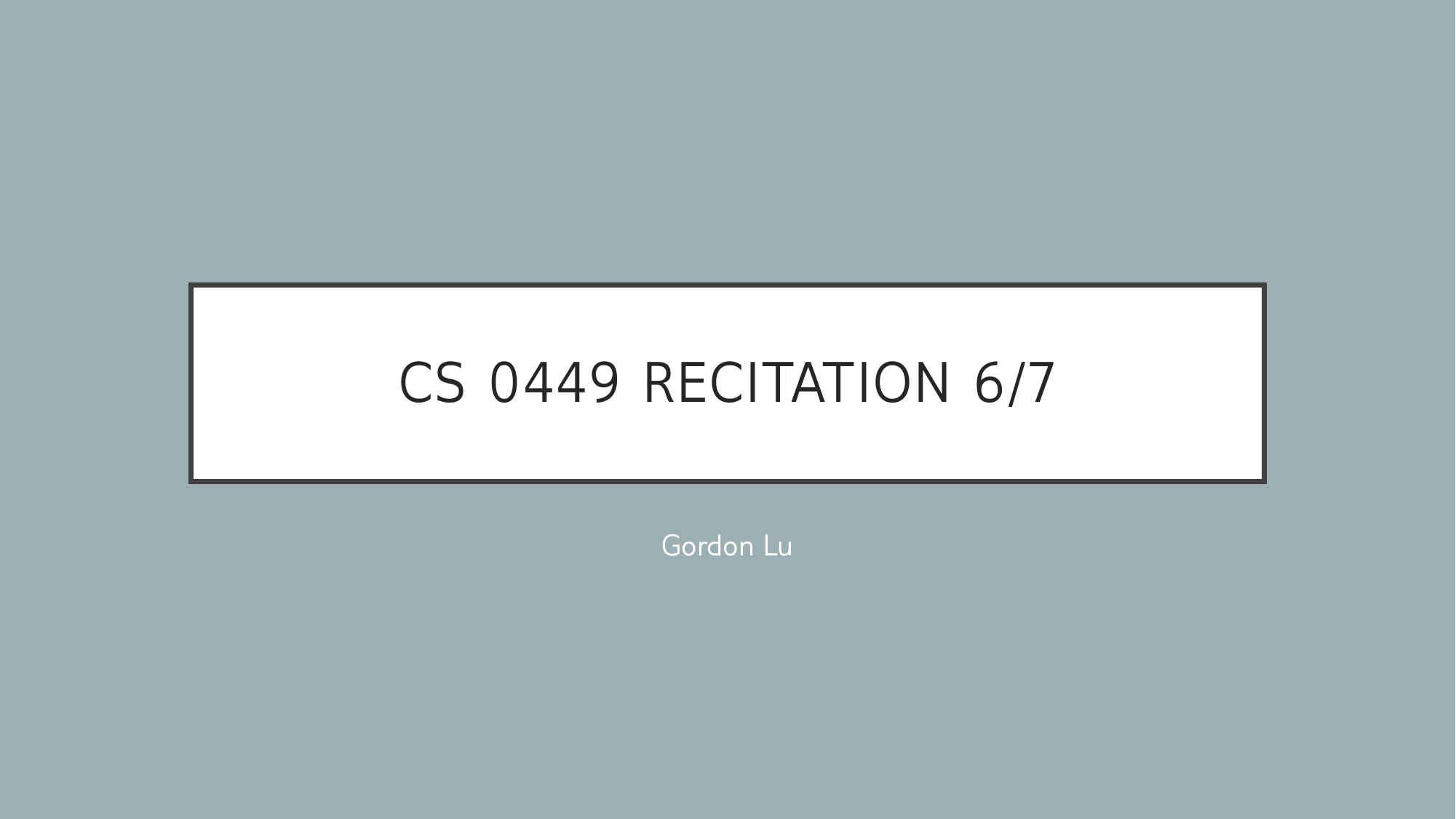

# CS 0449 RECITATION 6/7
Gordon Lu